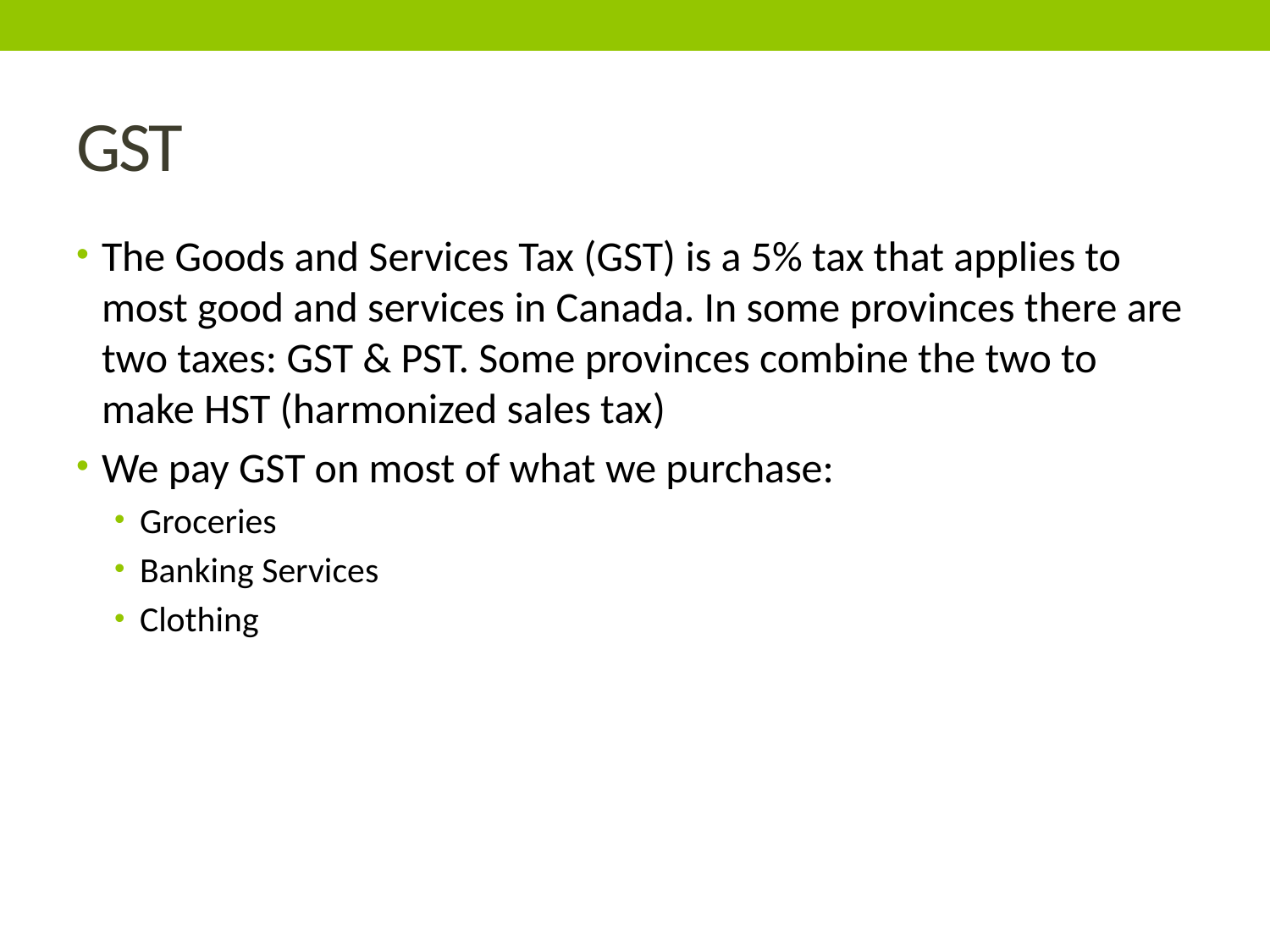

# GST
The Goods and Services Tax (GST) is a 5% tax that applies to most good and services in Canada. In some provinces there are two taxes: GST & PST. Some provinces combine the two to make HST (harmonized sales tax)
We pay GST on most of what we purchase:
Groceries
Banking Services
Clothing